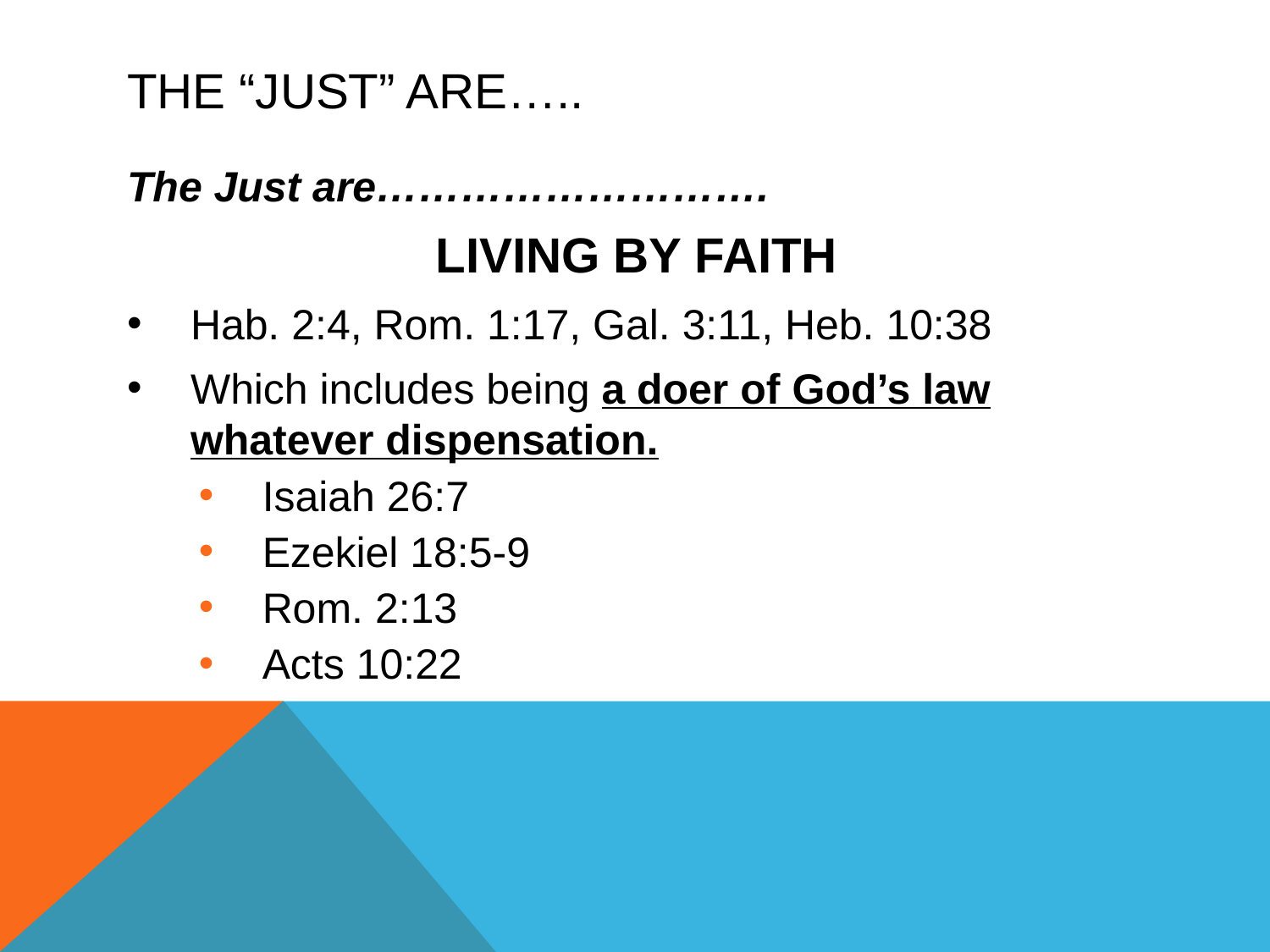

# The “JUST” are…..
The Just are……………………….
LIVING BY FAITH
Hab. 2:4, Rom. 1:17, Gal. 3:11, Heb. 10:38
Which includes being a doer of God’s law whatever dispensation.
Isaiah 26:7
Ezekiel 18:5-9
Rom. 2:13
Acts 10:22